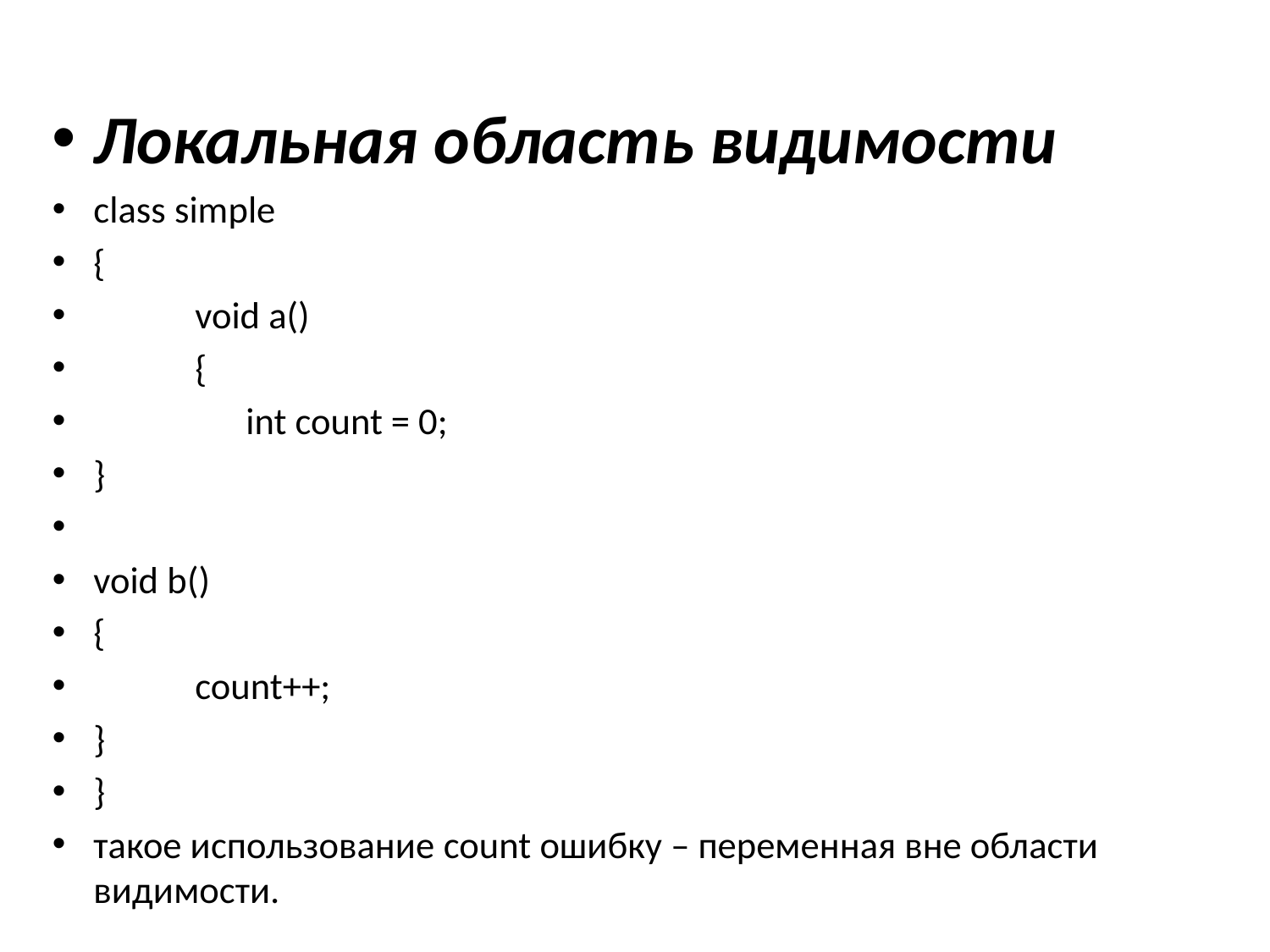

#
Локальная область видимости
class simple
{
            void a()
            {
                  int count = 0;
}

void b()
{
            count++;
}
}
такое использование count ошибку – переменная вне области видимости.